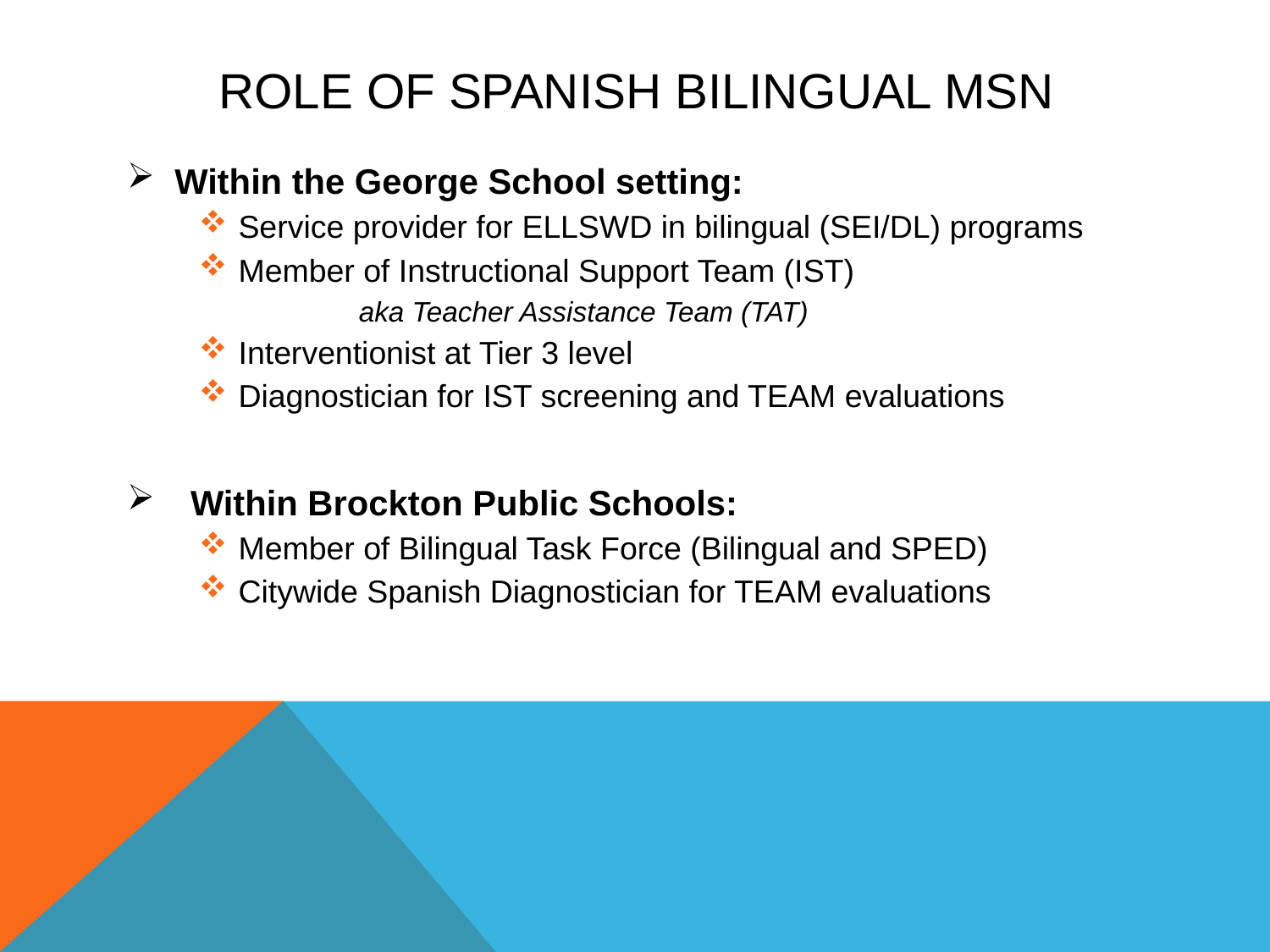

# Role of Spanish Bilingual MSN
Within the George School setting:
Service provider for ELLSWD in bilingual (SEI/DL) programs
Member of Instructional Support Team (IST)
	aka Teacher Assistance Team (TAT)
Interventionist at Tier 3 level
Diagnostician for IST screening and TEAM evaluations

Within Brockton Public Schools:
Member of Bilingual Task Force (Bilingual and SPED)
Citywide Spanish Diagnostician for TEAM evaluations